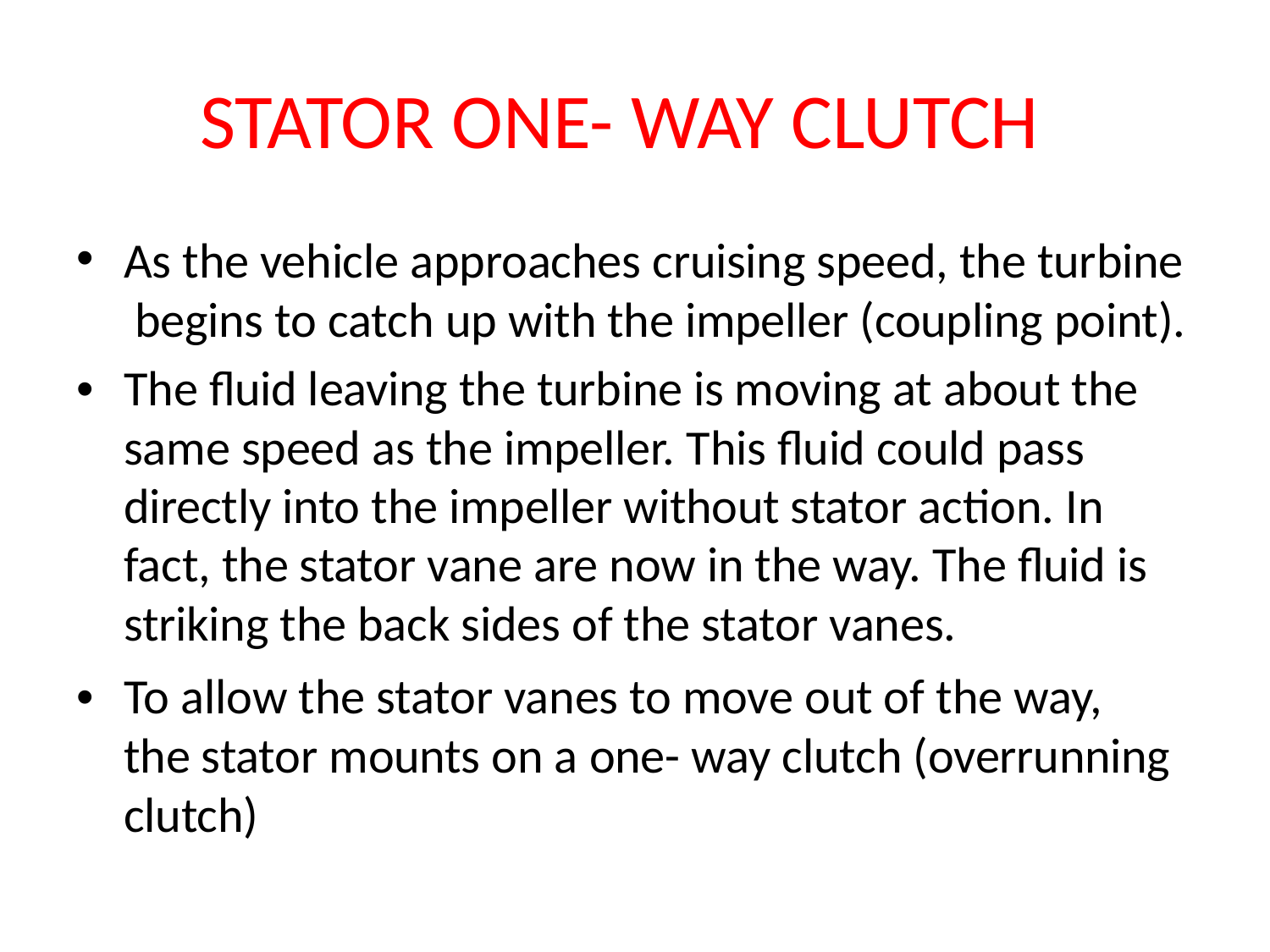

# STATOR ONE- WAY CLUTCH
•
As the vehicle approaches cruising speed, the turbine  begins to catch up with the impeller (coupling point).
The fluid leaving the turbine is moving at about the  same speed as the impeller. This fluid could pass  directly into the impeller without stator action. In  fact, the stator vane are now in the way. The fluid is  striking the back sides of the stator vanes.
To allow the stator vanes to move out of the way,  the stator mounts on a one- way clutch (overrunning  clutch)
•
•